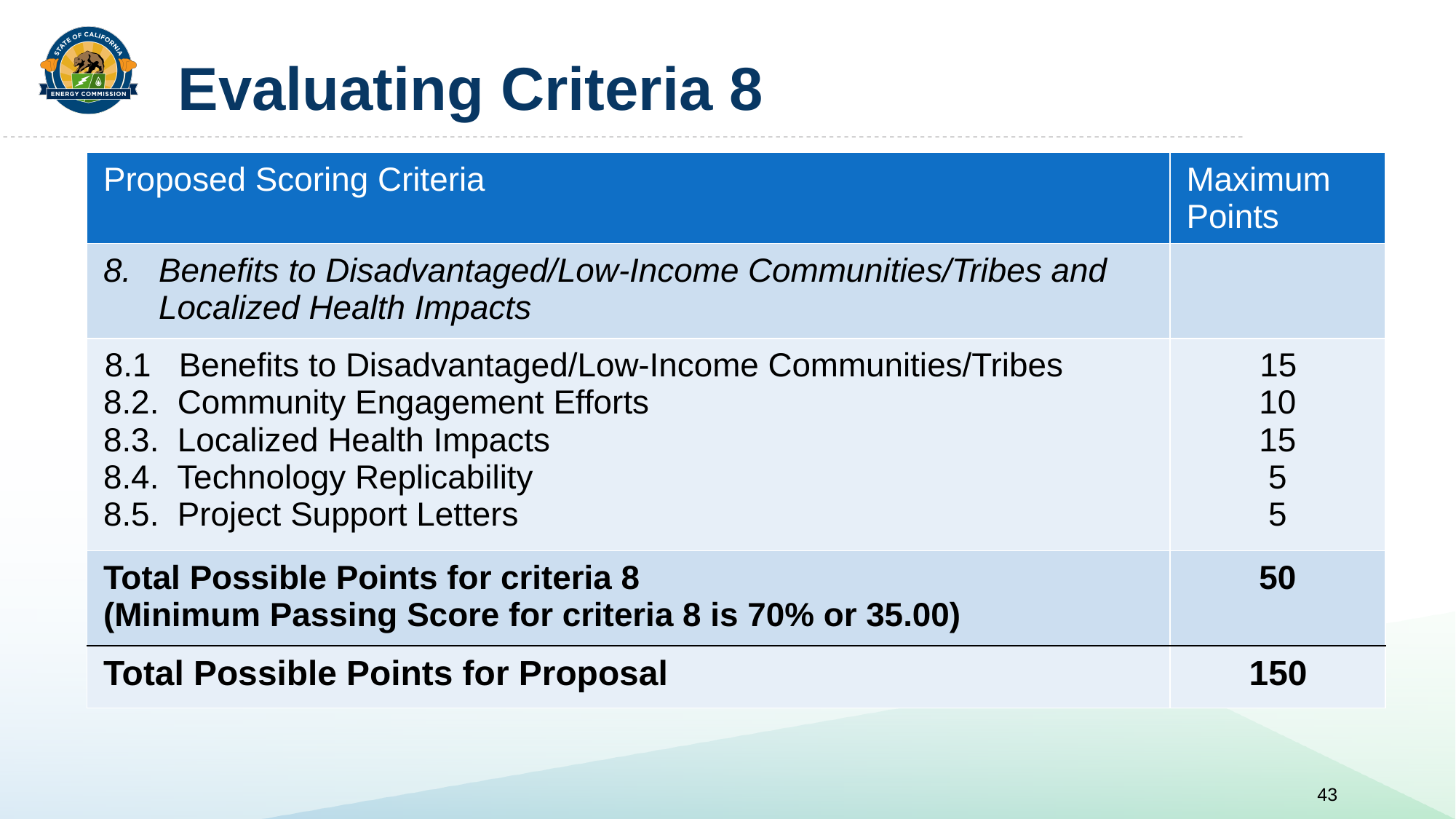

# Evaluating Criteria 8
| Proposed Scoring Criteria | Maximum Points |
| --- | --- |
| Benefits to Disadvantaged/Low-Income Communities/Tribes and Localized Health Impacts |  |
| 8.1 Benefits to Disadvantaged/Low-Income Communities/Tribes 8.2. Community Engagement Efforts 8.3. Localized Health Impacts 8.4. Technology Replicability 8.5. Project Support Letters | 15 10 15 5 5 |
| Total Possible Points for criteria 8 (Minimum Passing Score for criteria 8 is 70% or 35.00) | 50 |
| Total Possible Points for Proposal | 150 |
43